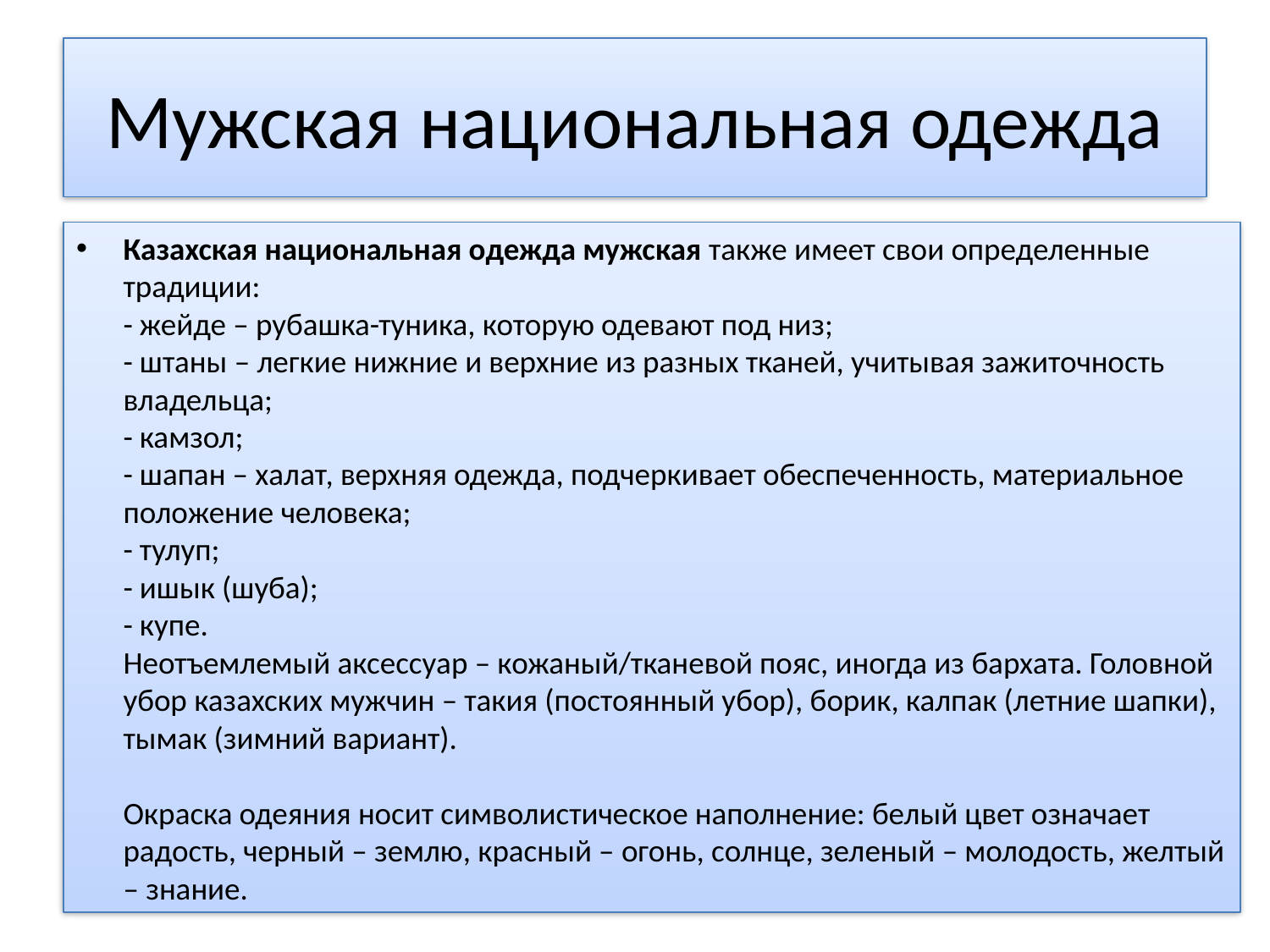

# Мужская национальная одежда
Казахская национальная одежда мужская также имеет свои определенные традиции:
- жейде – рубашка-туника, которую одевают под низ;
- штаны – легкие нижние и верхние из разных тканей, учитывая зажиточность владельца;
- камзол;
- шапан – халат, верхняя одежда, подчеркивает обеспеченность, материальное положение человека;
- тулуп;
- ишык (шуба);
- купе.
Неотъемлемый аксессуар – кожаный/тканевой пояс, иногда из бархата. Головной убор казахских мужчин – такия (постоянный убор), борик, калпак (летние шапки), тымак (зимний вариант).
Окраска одеяния носит символистическое наполнение: белый цвет означает радость, черный – землю, красный – огонь, солнце, зеленый – молодость, желтый – знание.